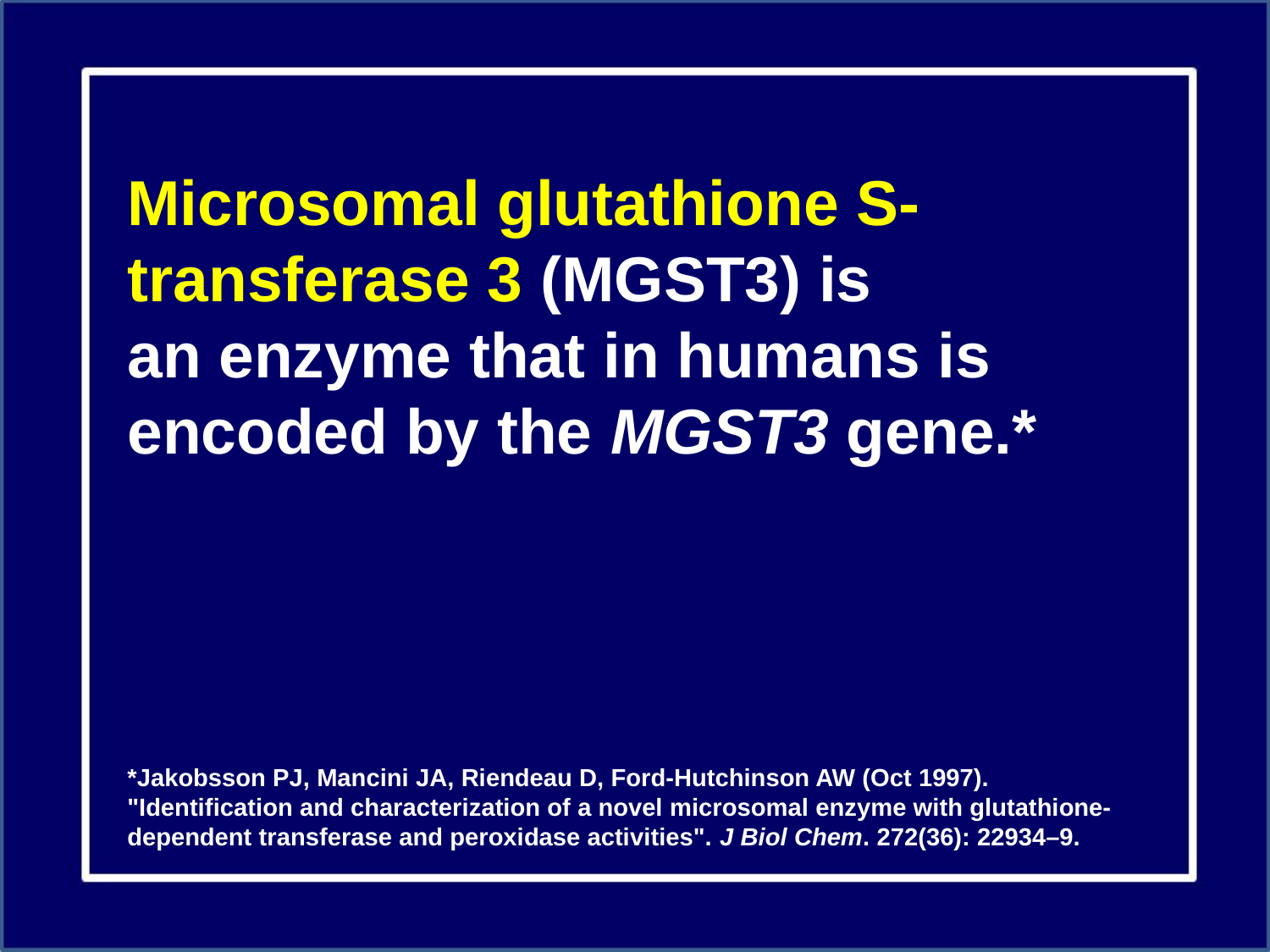

Microsomal glutathione S-transferase 3 (MGST3) is an enzyme that in humans is encoded by the MGST3 gene.*
*Jakobsson PJ, Mancini JA, Riendeau D, Ford-Hutchinson AW (Oct 1997). "Identification and characterization of a novel microsomal enzyme with glutathione-dependent transferase and peroxidase activities". J Biol Chem. 272(36): 22934–9.